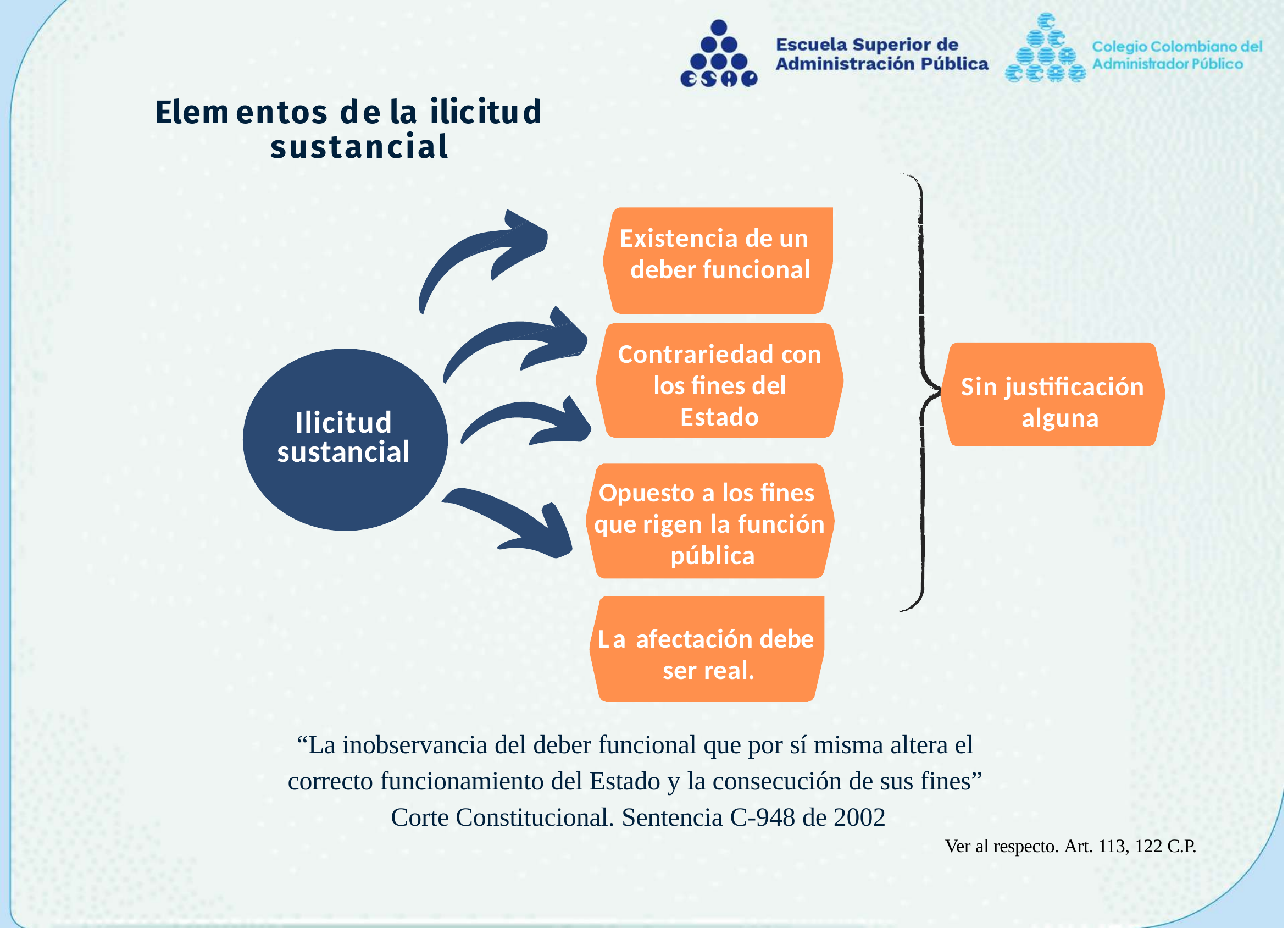

# Elementos de la ilicitud  sustancial

Existencia de un  deber funcional

Contrariedad con  los fines del  Estado
Sin justificación  alguna
Ilicitud
sustancial
Opuesto a los fines  que rigen la función  pública

La afectación debe  ser real.
“La inobservancia del deber funcional que por sí misma altera el  correcto funcionamiento del Estado y la consecución de sus fines”  Corte Constitucional. Sentencia C-948 de 2002
Ver al respecto. Art. 113, 122 C.P.